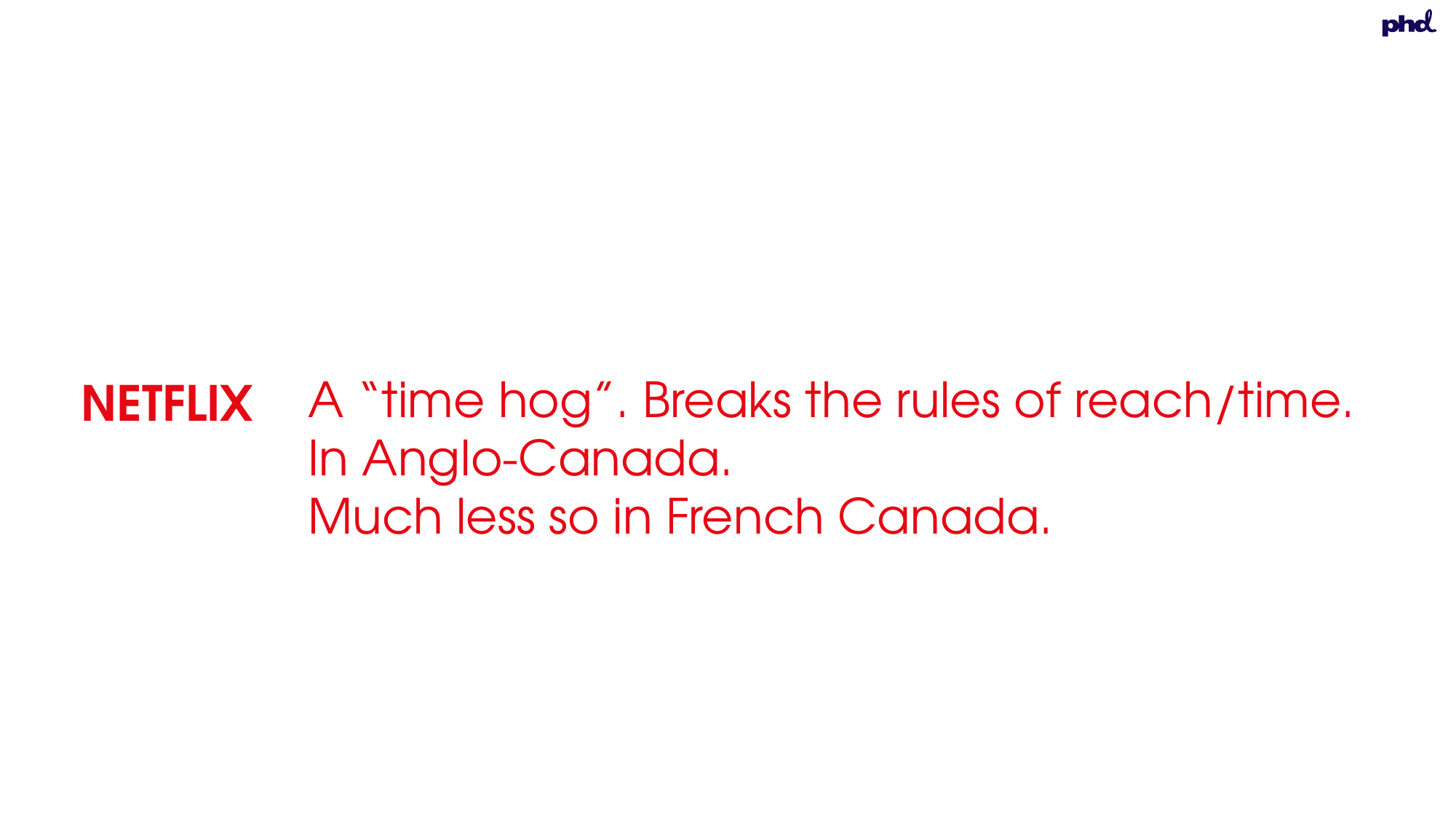

A “time hog”. Breaks the rules of reach/time.
In Anglo-Canada.
Much less so in French Canada.
NETFLIX